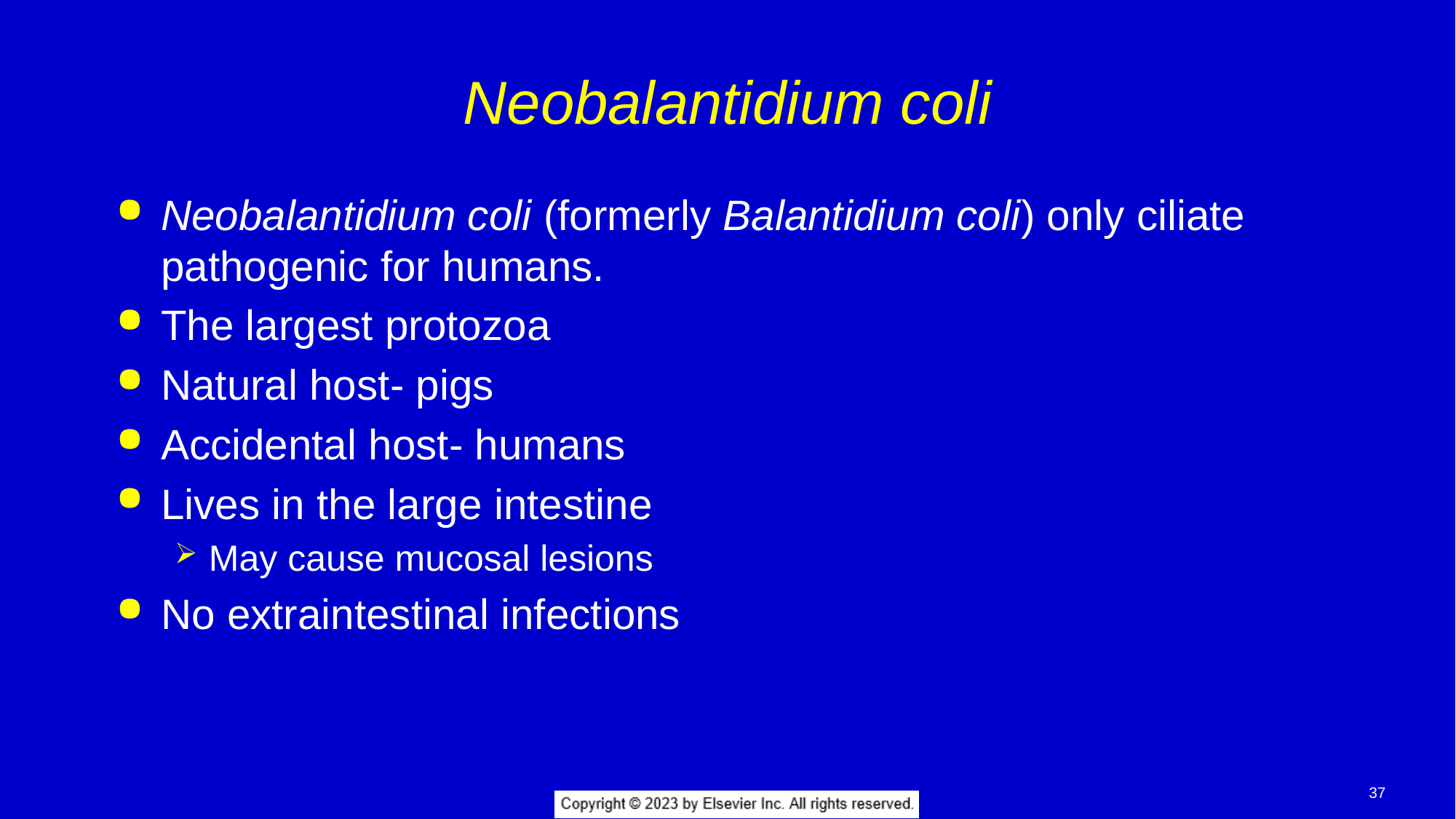

# Neobalantidium coli
Neobalantidium coli (formerly Balantidium coli) only ciliate pathogenic for humans.
The largest protozoa
Natural host- pigs
Accidental host- humans
Lives in the large intestine
May cause mucosal lesions
No extraintestinal infections